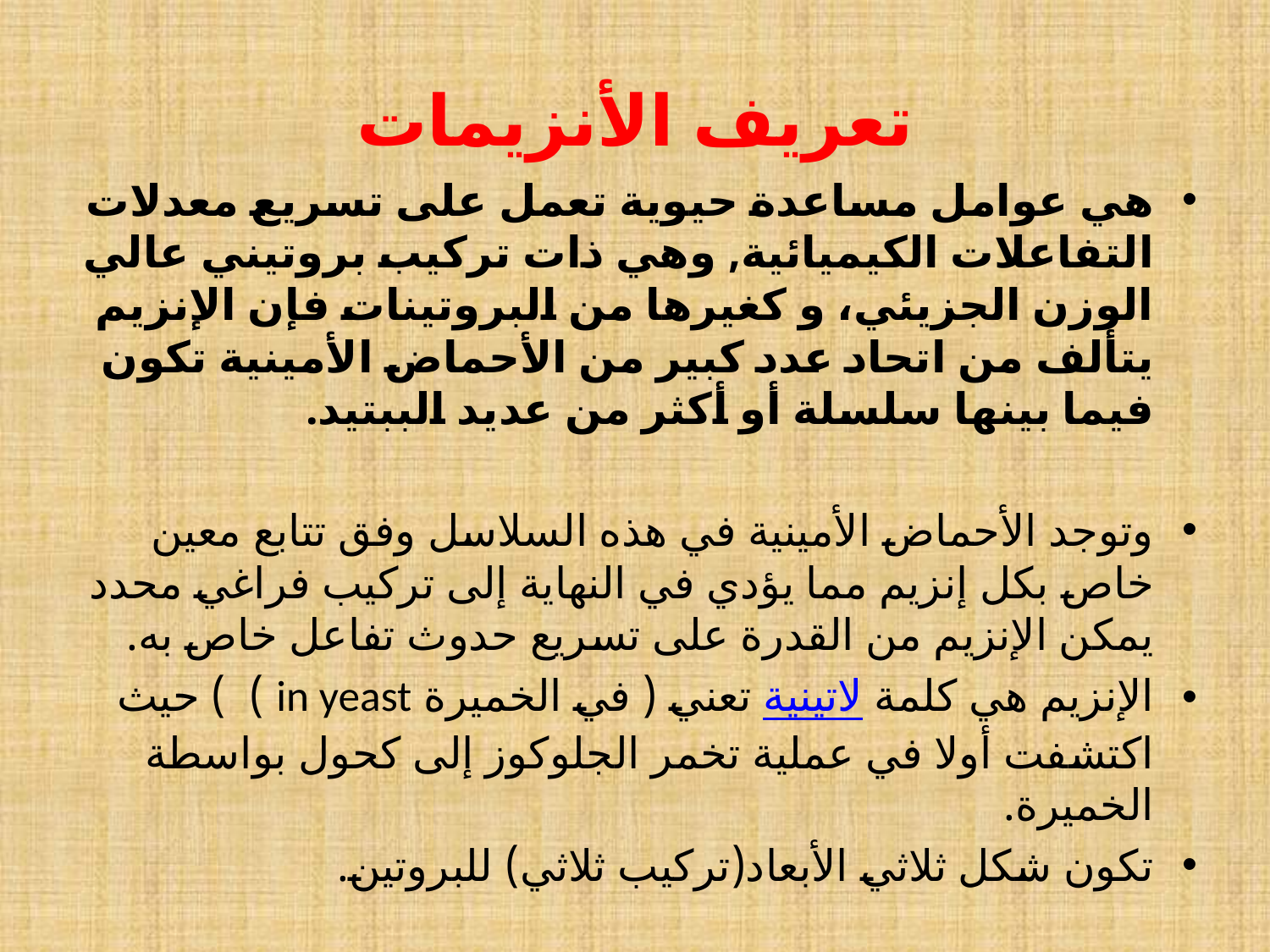

# تعريف الأنزيمات
هي عوامل مساعدة حيوية تعمل على تسريع معدلات التفاعلات الكيميائية, وهي ذات تركيب بروتيني عالي الوزن الجزيئي، و كغيرها من البروتينات فإن الإنزيم يتألف من اتحاد عدد كبير من الأحماض الأمينية تكون فيما بينها سلسلة أو أكثر من عديد الببتيد.

وتوجد الأحماض الأمينية في هذه السلاسل وفق تتابع معين خاص بكل إنزيم مما يؤدي في النهاية إلى تركيب فراغي محدد يمكن الإنزيم من القدرة على تسريع حدوث تفاعل خاص به.
الإنزيم هي كلمة لاتينية تعني ( في الخميرة in yeast )  ) حيث اكتشفت أولا في عملية تخمر الجلوكوز إلى كحول بواسطة الخميرة.
تكون شكل ثلاثي الأبعاد(تركيب ثلاثي) للبروتين.